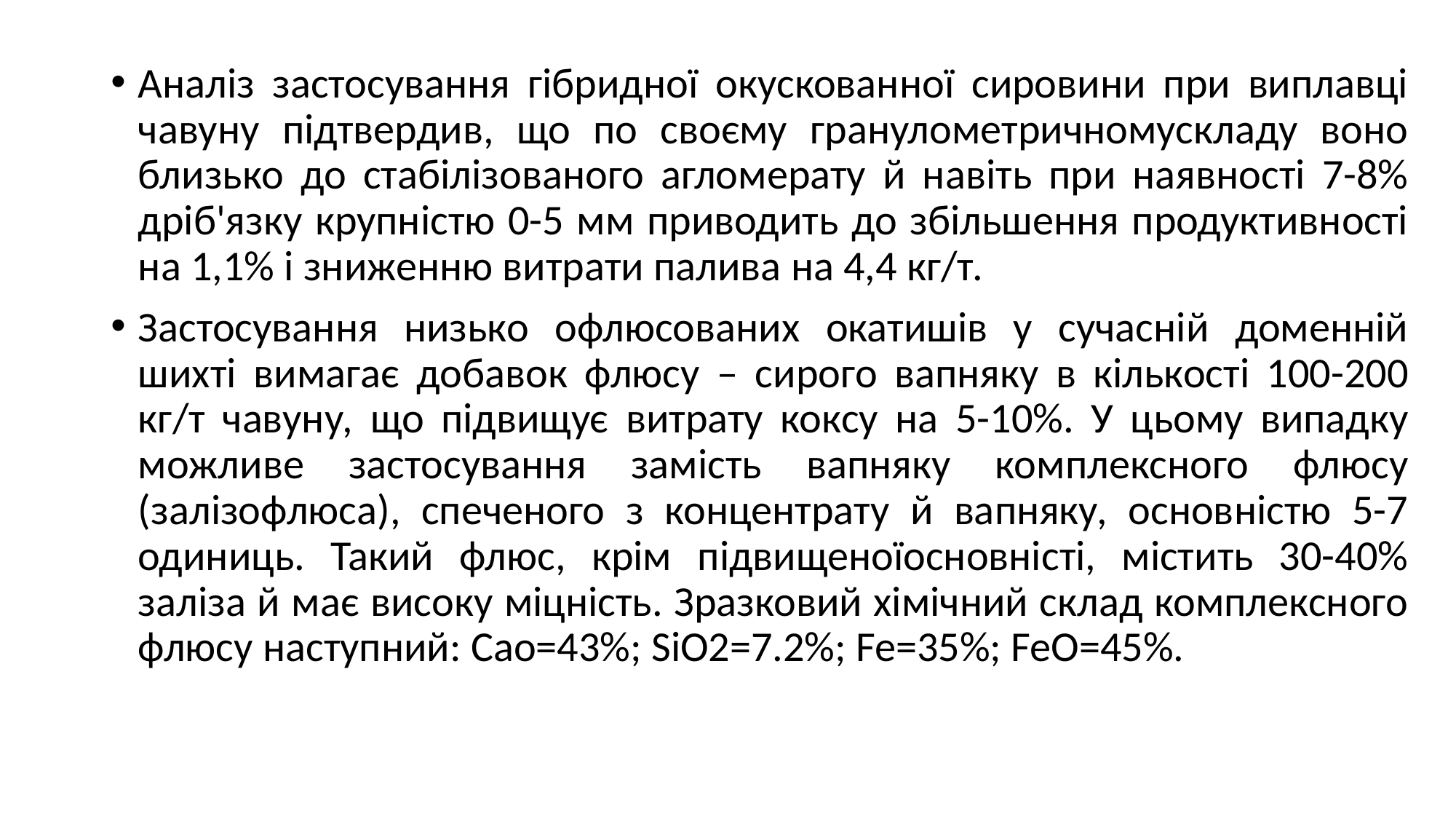

Аналіз застосування гібридної окускованної сировини при виплавці чавуну підтвердив, що по своєму гранулометричномускладу воно близько до стабілізованого агломерату й навіть при наявності 7-8% дріб'язку крупністю 0-5 мм приводить до збільшення продуктивності на 1,1% і зниженню витрати палива на 4,4 кг/т.
Застосування низько офлюсованих окатишів у сучасній доменній шихті вимагає добавок флюсу – сирого вапняку в кількості 100-200 кг/т чавуну, що підвищує витрату коксу на 5-10%. У цьому випадку можливе застосування замість вапняку комплексного флюсу (залізофлюса), спеченого з концентрату й вапняку, основністю 5-7 одиниць. Такий флюс, крім підвищеноїосновністі, містить 30-40% заліза й має високу міцність. Зразковий хімічний склад комплексного флюсу наступний: Cao=43%; SiO2=7.2%; Fe=35%; FeO=45%.